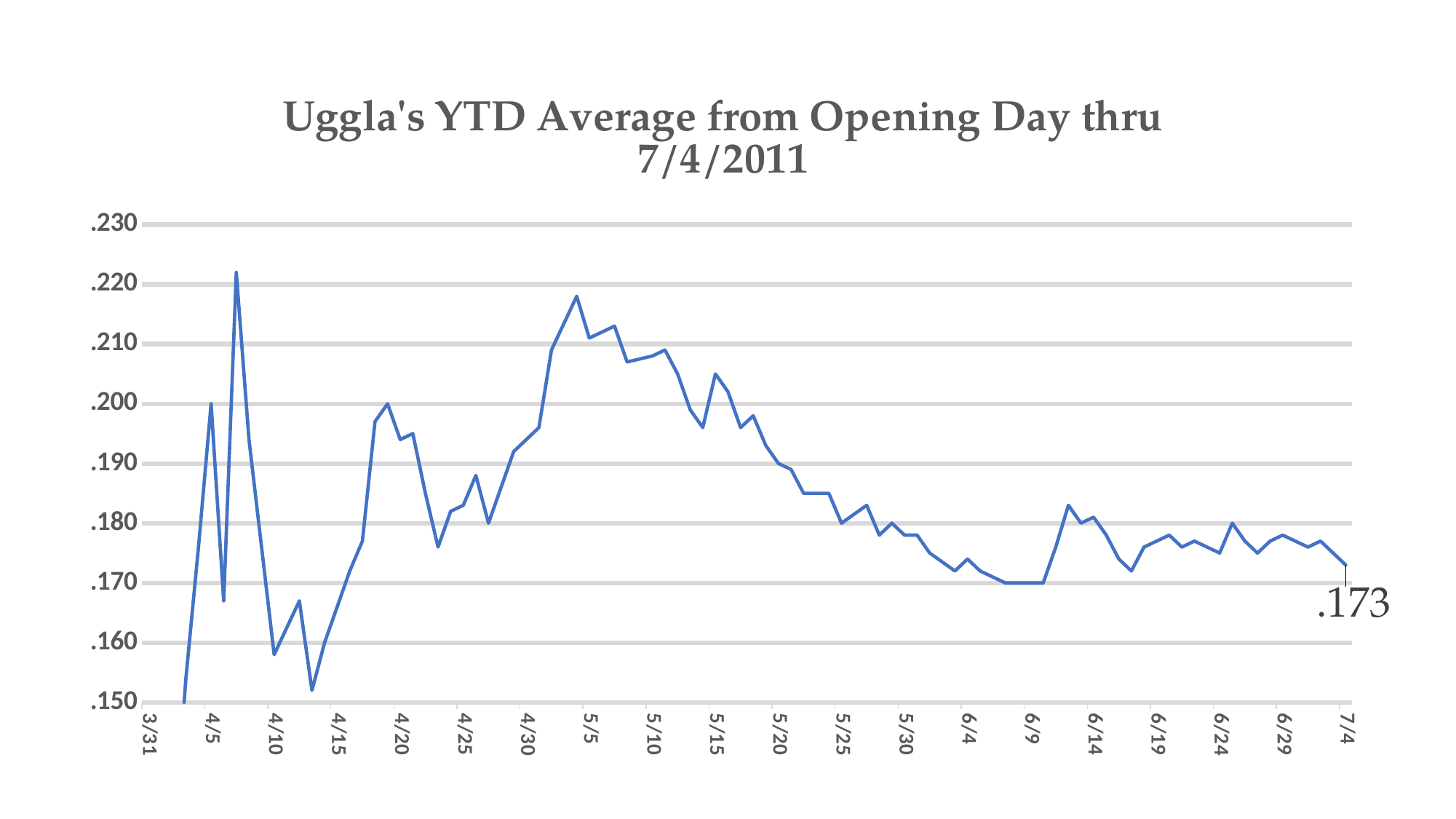

### Chart: Uggla's YTD Average from Opening Day thru 7/4/2011

| Category | BA |
|---|---|
| 45016 | 0.0 |
| 45018 | 0.125 |
| 45019 | 0.154 |
| 45020 | 0.176 |
| 45021 | 0.2 |
| 45022 | 0.167 |
| 45023 | 0.222 |
| 45024 | 0.194 |
| 45025 | 0.176 |
| 45026 | 0.158 |
| 45028 | 0.167 |
| 45029 | 0.152 |
| 45030 | 0.16 |
| 45032 | 0.172 |
| 45033 | 0.177 |
| 45034 | 0.197 |
| 45035 | 0.2 |
| 45036 | 0.194 |
| 45037 | 0.195 |
| 45038 | 0.185 |
| 45039 | 0.176 |
| 45040 | 0.182 |
| 45041 | 0.183 |
| 45042 | 0.188 |
| 45043 | 0.18 |
| 45045 | 0.192 |
| 45046 | 0.194 |
| 45047 | 0.196 |
| 45048 | 0.209 |
| 45050 | 0.218 |
| 45051 | 0.211 |
| 45052 | 0.212 |
| 45053 | 0.213 |
| 45054 | 0.207 |
| 45056 | 0.208 |
| 45057 | 0.209 |
| 45058 | 0.205 |
| 45059 | 0.199 |
| 45060 | 0.196 |
| 45061 | 0.205 |
| 45062 | 0.202 |
| 45063 | 0.196 |
| 45064 | 0.198 |
| 45065 | 0.193 |
| 45066 | 0.19 |
| 45067 | 0.189 |
| 45068 | 0.185 |
| 45070 | 0.185 |
| 45071 | 0.18 |
| 45073 | 0.183 |
| 45074 | 0.178 |
| 45075 | 0.18 |
| 45076 | 0.178 |
| 45077 | 0.178 |
| 45078 | 0.175 |
| 45080 | 0.172 |
| 45081 | 0.174 |
| 45082 | 0.172 |
| 45084 | 0.17 |
| 45085 | 0.17 |
| 45086 | 0.17 |
| 45087 | 0.17 |
| 45088 | 0.176 |
| 45089 | 0.183 |
| 45090 | 0.18 |
| 45091 | 0.181 |
| 45092 | 0.178 |
| 45093 | 0.174 |
| 45094 | 0.172 |
| 45095 | 0.176 |
| 45096 | 0.177 |
| 45097 | 0.178 |
| 45098 | 0.176 |
| 45099 | 0.177 |
| 45101 | 0.175 |
| 45102 | 0.18 |
| 45103 | 0.177 |
| 45104 | 0.175 |
| 45105 | 0.177 |
| 45106 | 0.178 |
| 45108 | 0.176 |
| 45109 | 0.177 |
| 45110 | 0.175 |
| 45111 | 0.173 |